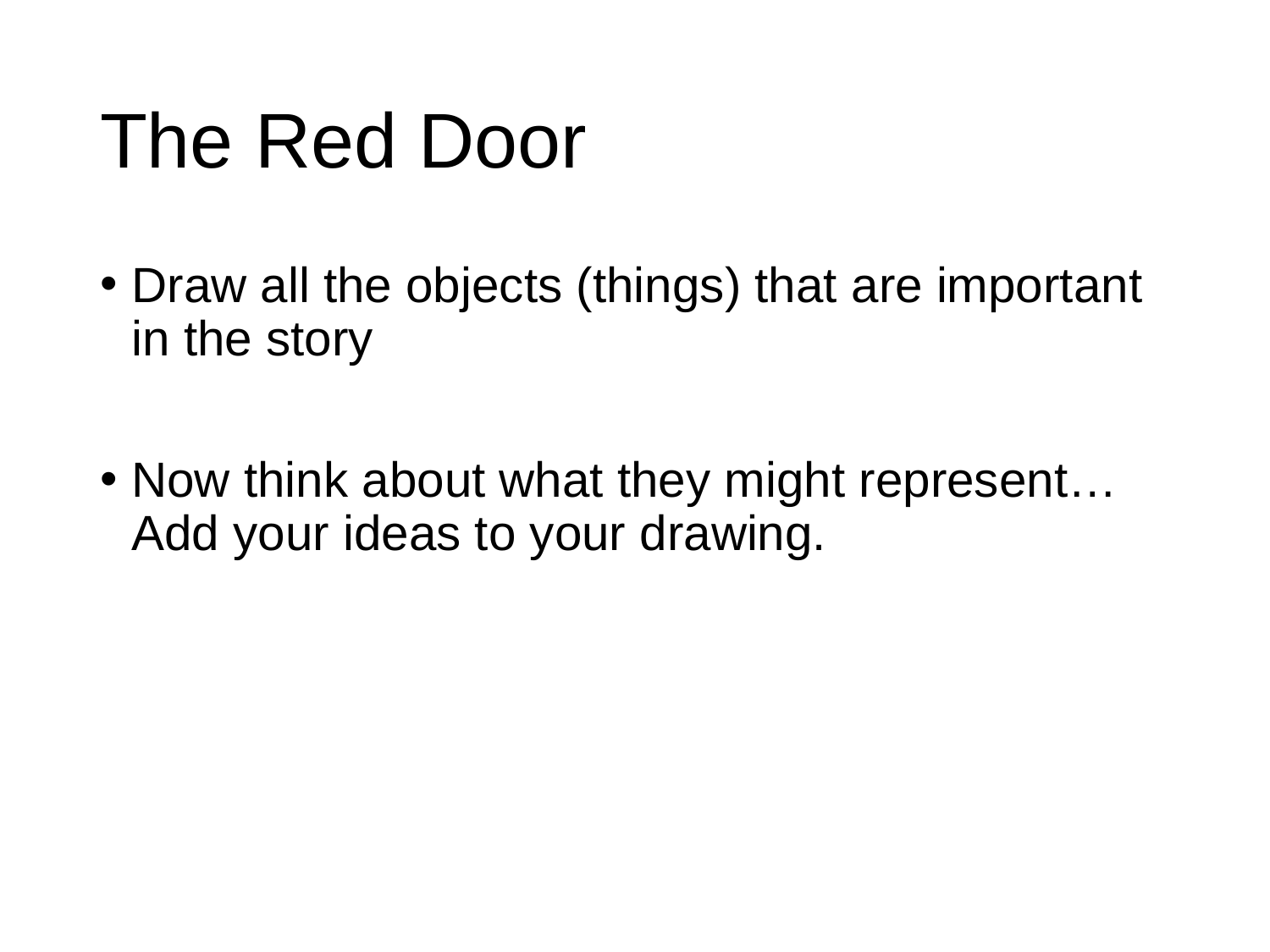

# The Red Door
Draw all the objects (things) that are important in the story

Now think about what they might represent… Add your ideas to your drawing.